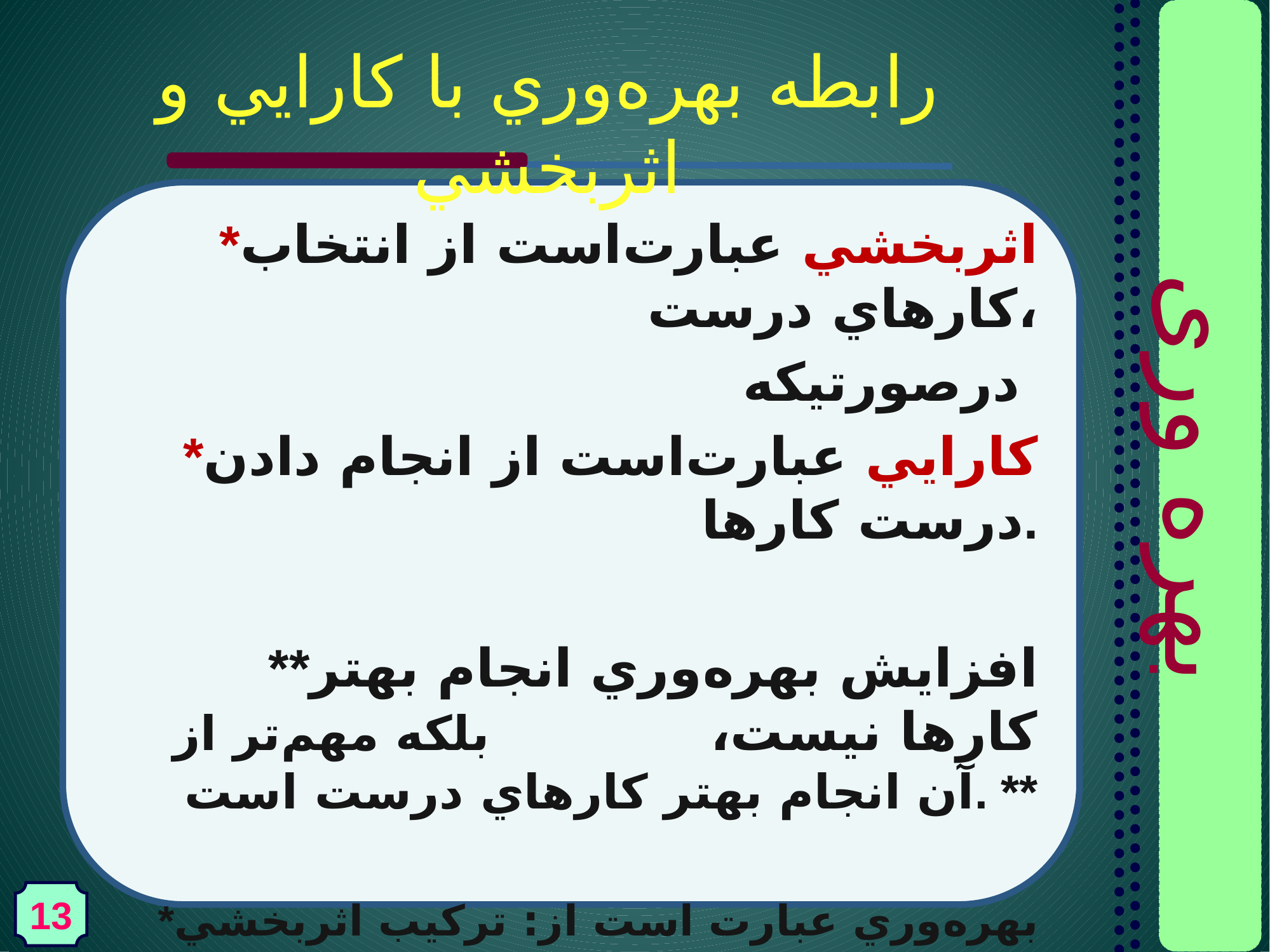

# رابطه بهره‌وري با كارايي و اثربخشي
*اثربخشي عبارت‌است از انتخاب كارهاي درست،
درصورتيكه
*كارايي عبارت‌است از انجام دادن درست كارها.

**افزايش بهره‌وري انجام بهتر كارها نيست،            بلكه مهم‌تر از آن انجام بهتر كارهاي درست است. **

*بهره‌وري عبارت است از: تركيب اثربخشي و كارائي
* بهره‌وري به معناي انتخاب كار درست و انجام آن بطور صحيح .در زمان مناسب است